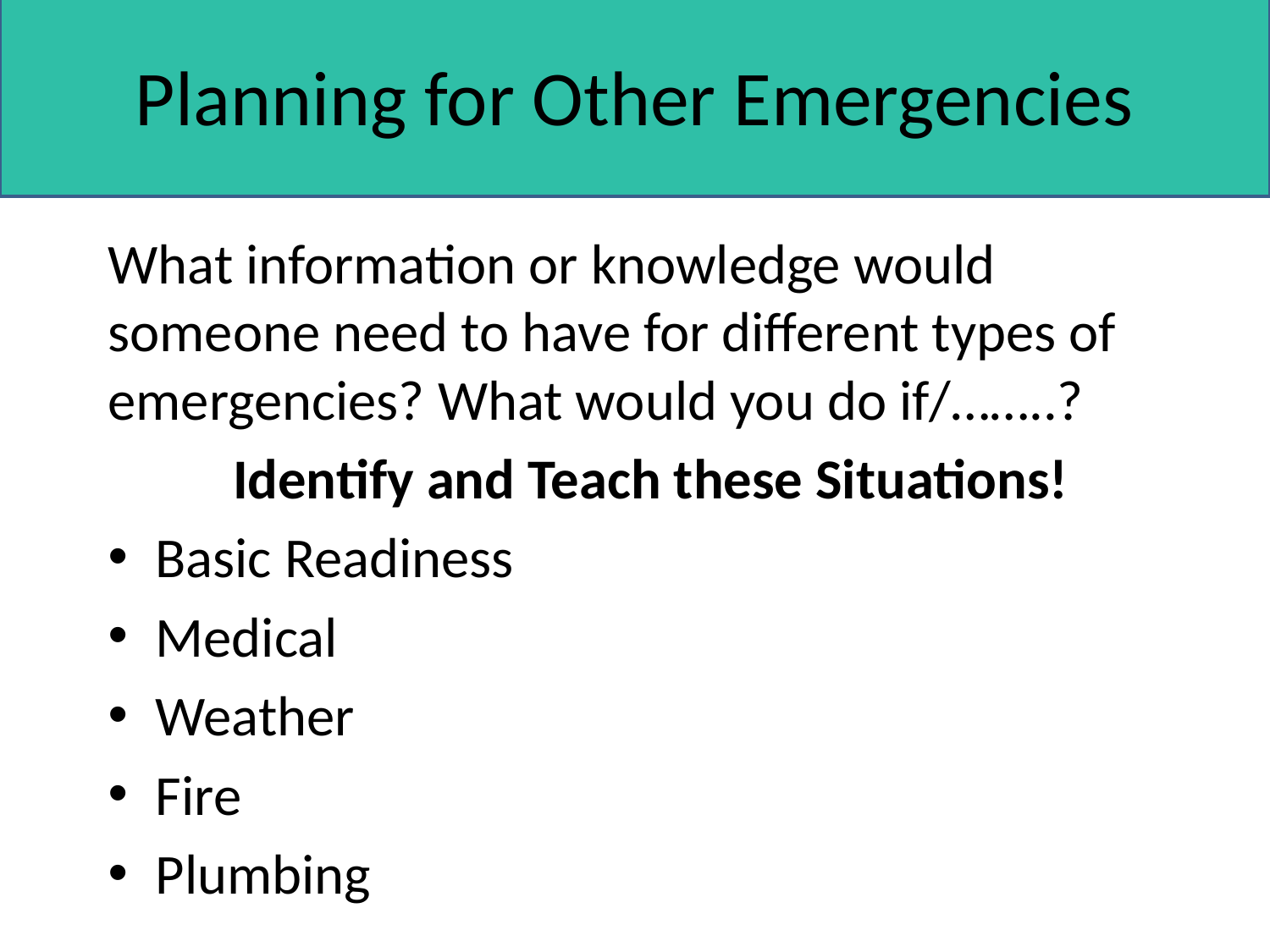

# Planning for Other Emergencies
What information or knowledge would someone need to have for different types of emergencies? What would you do if/……..?
Identify and Teach these Situations!
Basic Readiness
Medical
Weather
Fire
Plumbing